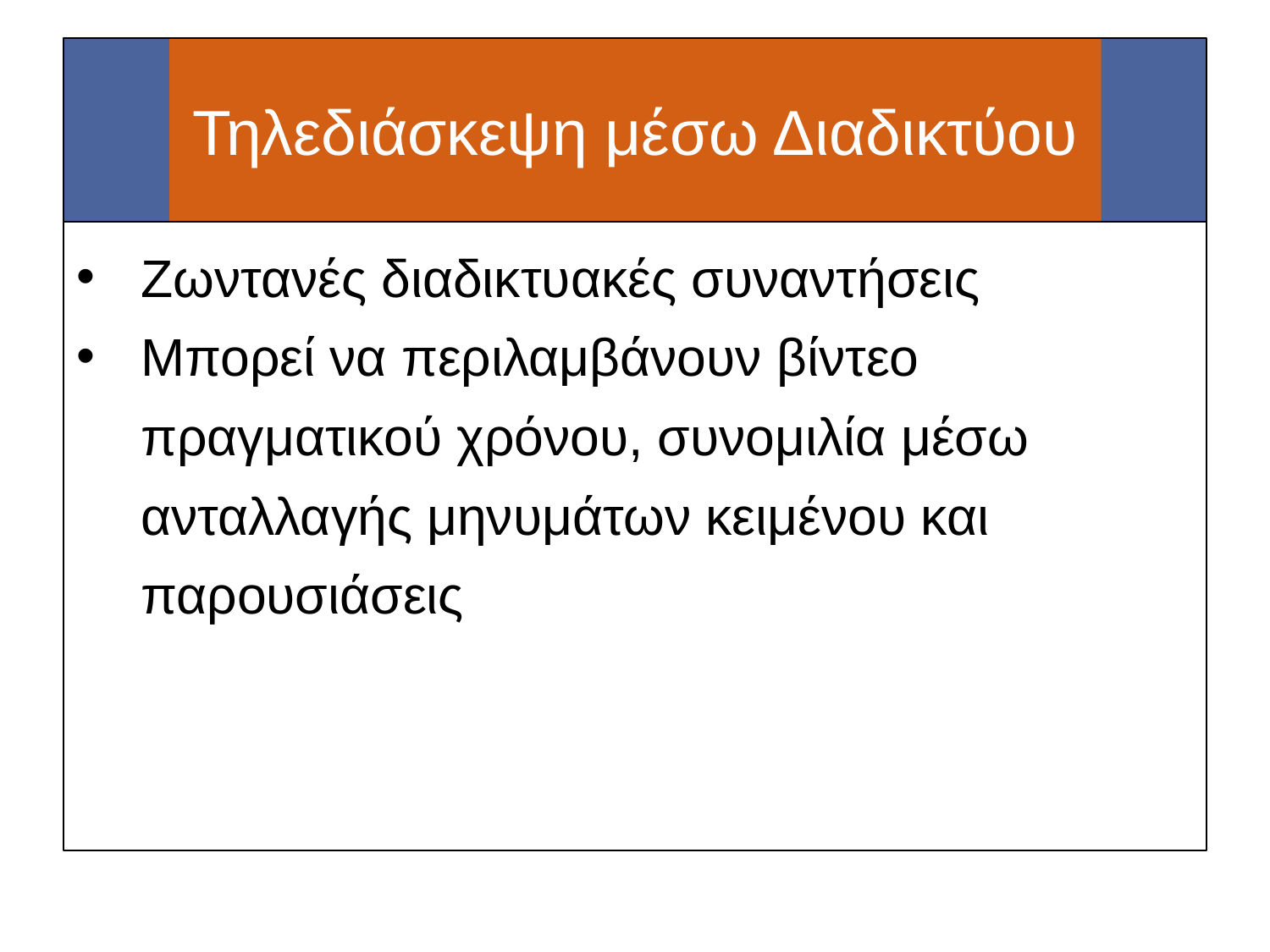

#
Τηλεδιάσκεψη μέσω Διαδικτύου

Ζωντανές διαδικτυακές συναντήσεις
Μπορεί να περιλαμβάνουν βίντεο πραγματικού χρόνου, συνομιλία μέσω ανταλλαγής μηνυμάτων κειμένου και παρουσιάσεις